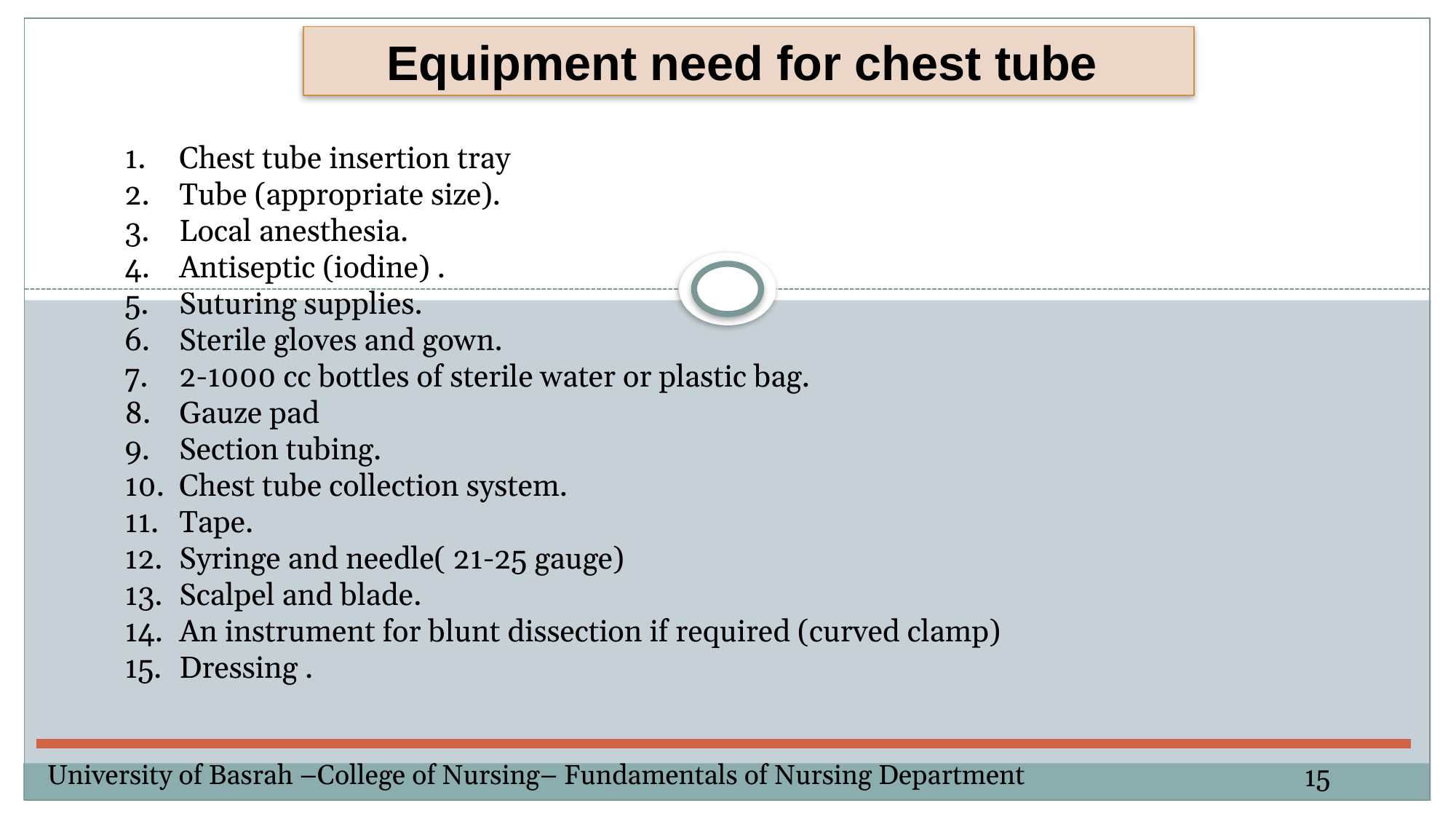

Equipment need for chest tube

Chest tube insertion tray
Tube (appropriate size).
Local anesthesia.
Antiseptic (iodine) .
Suturing supplies.
Sterile gloves and gown.
2-1000 cc bottles of sterile water or plastic bag.
Gauze pad
Section tubing.
Chest tube collection system.
Tape.
Syringe and needle( 21-25 gauge)
Scalpel and blade.
An instrument for blunt dissection if required (curved clamp)
Dressing .

15
University of Basrah –College of Nursing– Fundamentals of Nursing Department